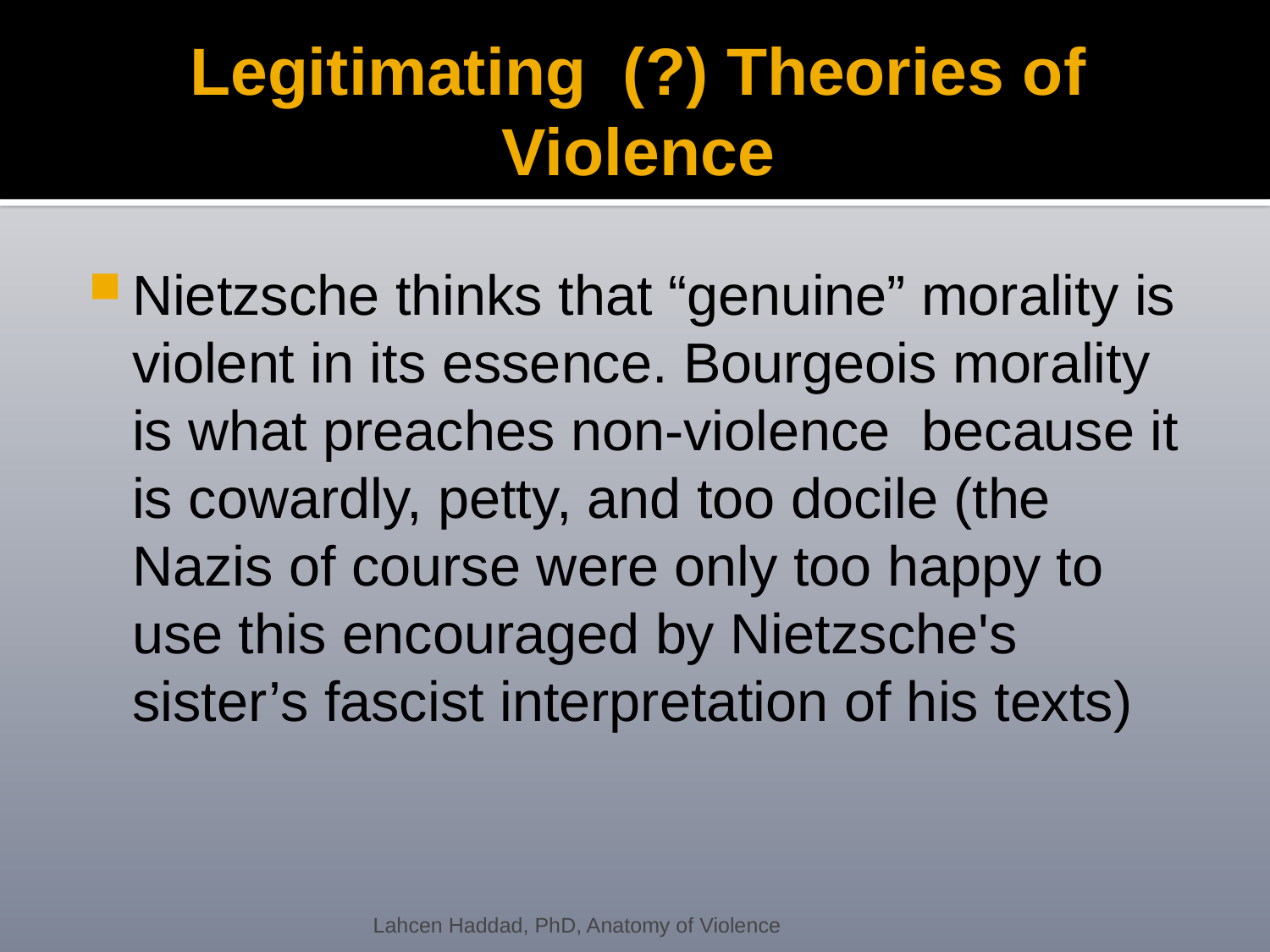

# Legitimating  (?) Theories of Violence
Nietzsche thinks that “genuine” morality is violent in its essence. Bourgeois morality is what preaches non-violence  because it is cowardly, petty, and too docile (the Nazis of course were only too happy to use this encouraged by Nietzsche's sister’s fascist interpretation of his texts)
Lahcen Haddad, PhD, Anatomy of Violence